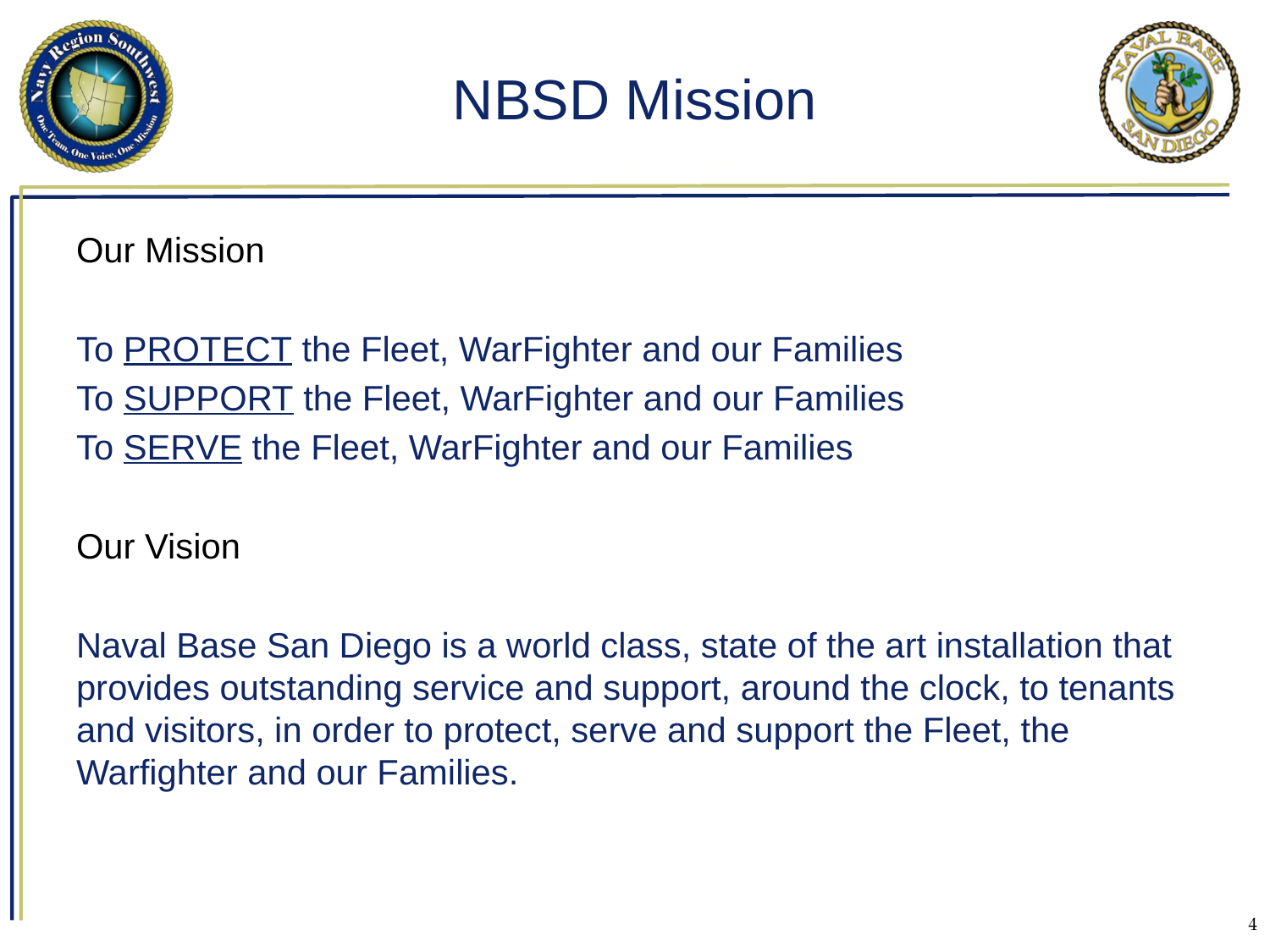

# NBSD Mission
Our Mission

To PROTECT the Fleet, WarFighter and our Families
To SUPPORT the Fleet, WarFighter and our Families
To SERVE the Fleet, WarFighter and our Families

Our Vision

Naval Base San Diego is a world class, state of the art installation that provides outstanding service and support, around the clock, to tenants and visitors, in order to protect, serve and support the Fleet, the Warfighter and our Families.
4